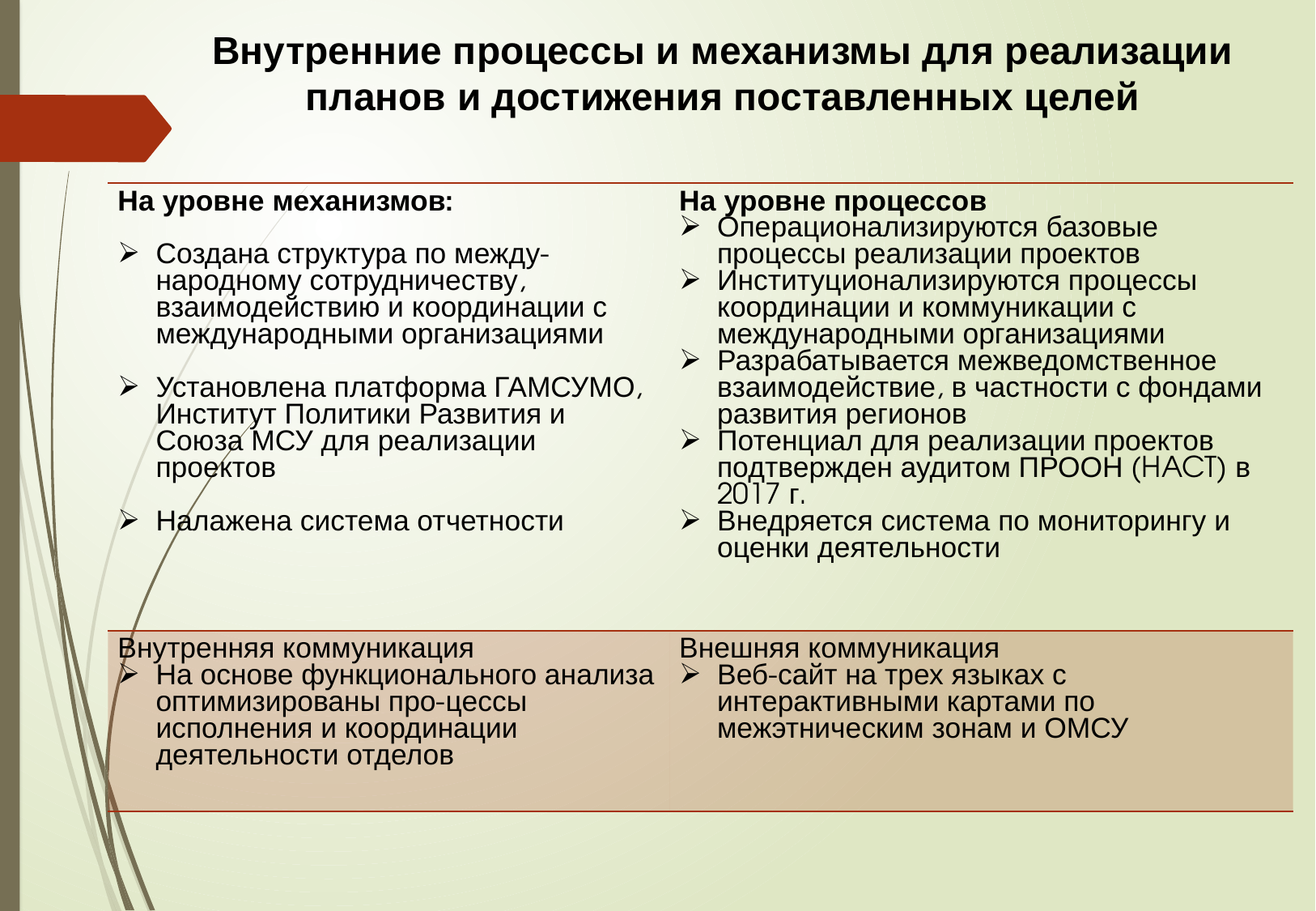

# Внутренние процессы и механизмы для реализации планов и достижения поставленных целей
| На уровне механизмов: Создана структура по между-народному сотрудничеству, взаимодействию и координации с международными организациями Установлена платформа ГАМСУМО, Институт Политики Развития и Союза МСУ для реализации проектов Налажена система отчетности | На уровне процессов Операционализируются базовые процессы реализации проектов Институционализируются процессы координации и коммуникации с международными организациями  Разрабатывается межведомственное взаимодействие, в частности с фондами развития регионов   Потенциал для реализации проектов подтвержден аудитом ПРООН (HACT) в 2017 г. Внедряется система по мониторингу и оценки деятельности |
| --- | --- |
| Внутренняя коммуникация На основе функционального анализа оптимизированы про-цессы исполнения и координации деятельности отделов | Внешняя коммуникация Веб-сайт на трех языках с интерактивными картами по межэтническим зонам и ОМСУ |